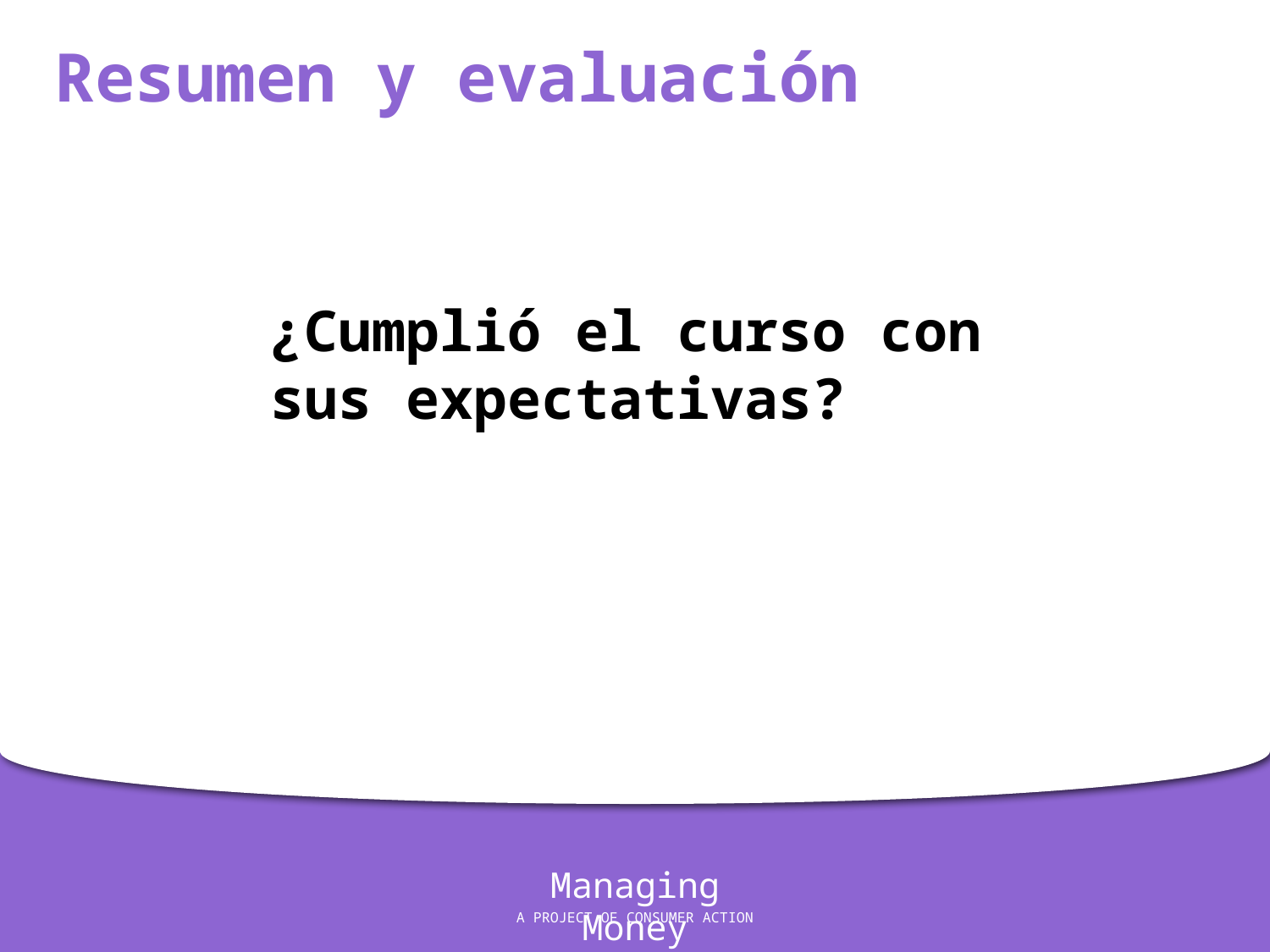

Resumen y evaluación
¿Cumplió el curso con sus expectativas?

Managing Money
A PROJECT OF CONSUMER ACTION